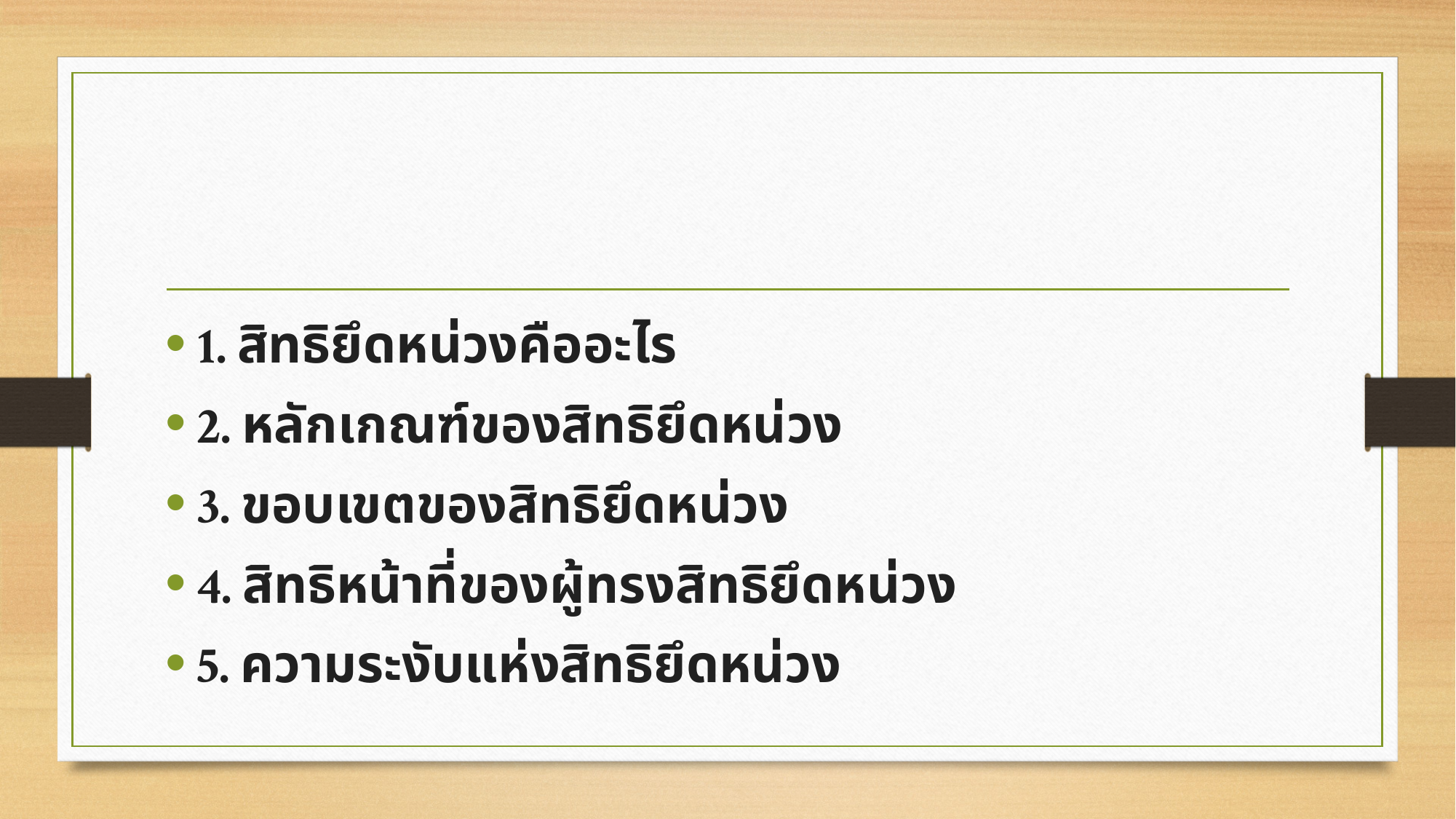

#
1. สิทธิยึดหน่วงคืออะไร
2. หลักเกณฑ์ของสิทธิยึดหน่วง
3. ขอบเขตของสิทธิยึดหน่วง
4. สิทธิหน้าที่ของผู้ทรงสิทธิยึดหน่วง
5. ความระงับแห่งสิทธิยึดหน่วง